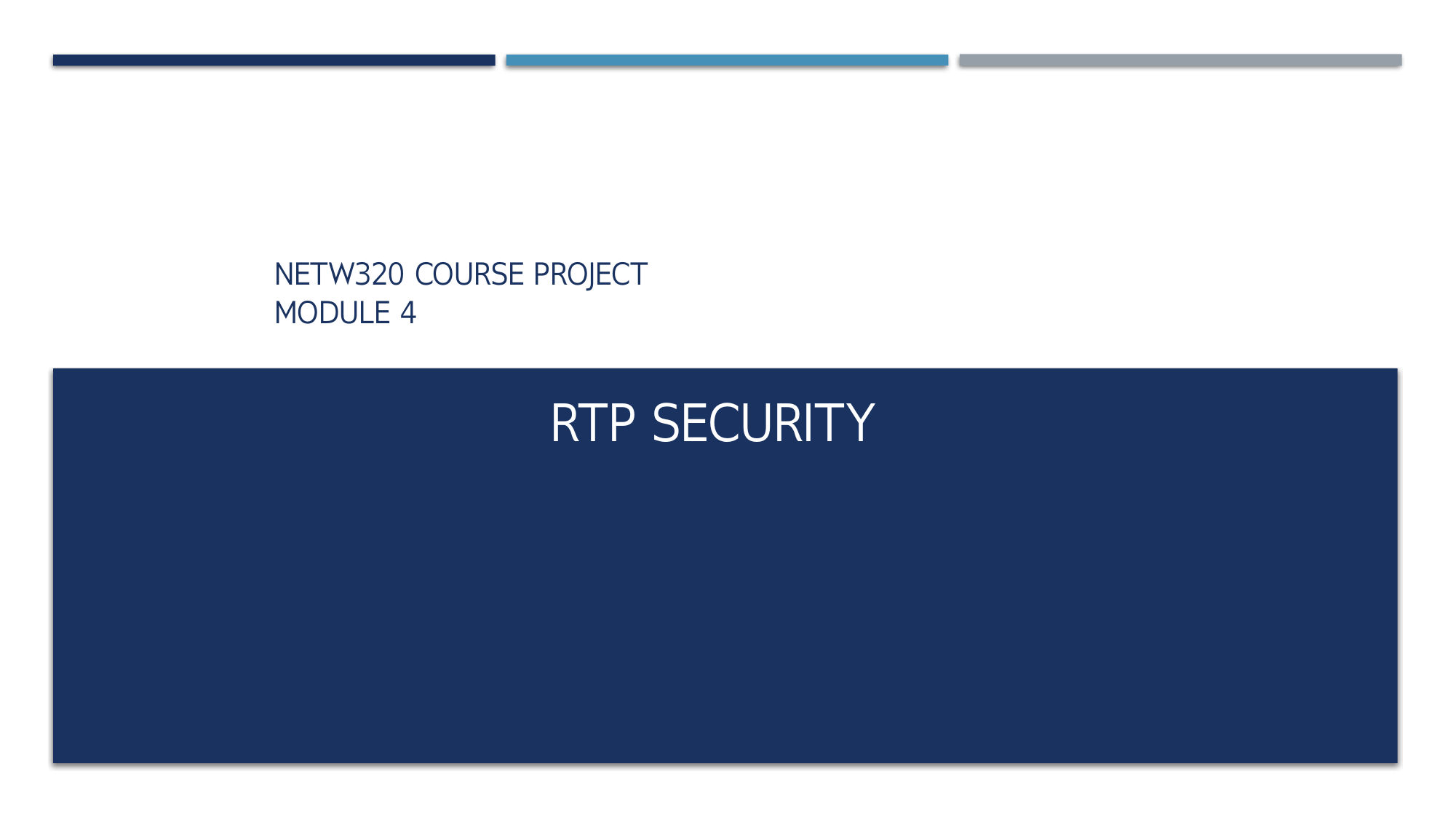

# NETW320 Course Project Module 4
RTP Security